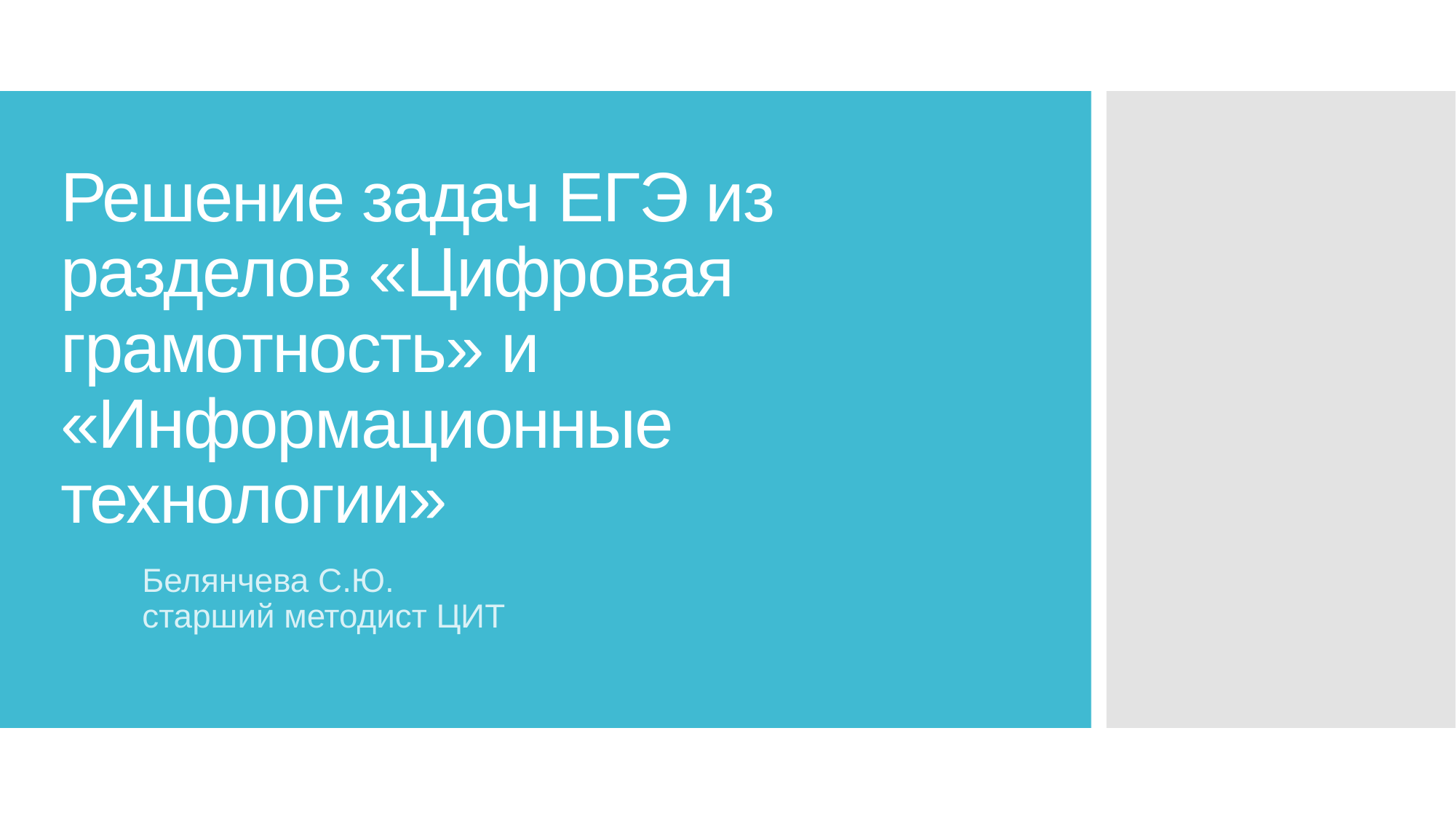

# Решение задач ЕГЭ из разделов «Цифровая грамотность» и «Информационные технологии»
Белянчева С.Ю.
старший методист ЦИТ